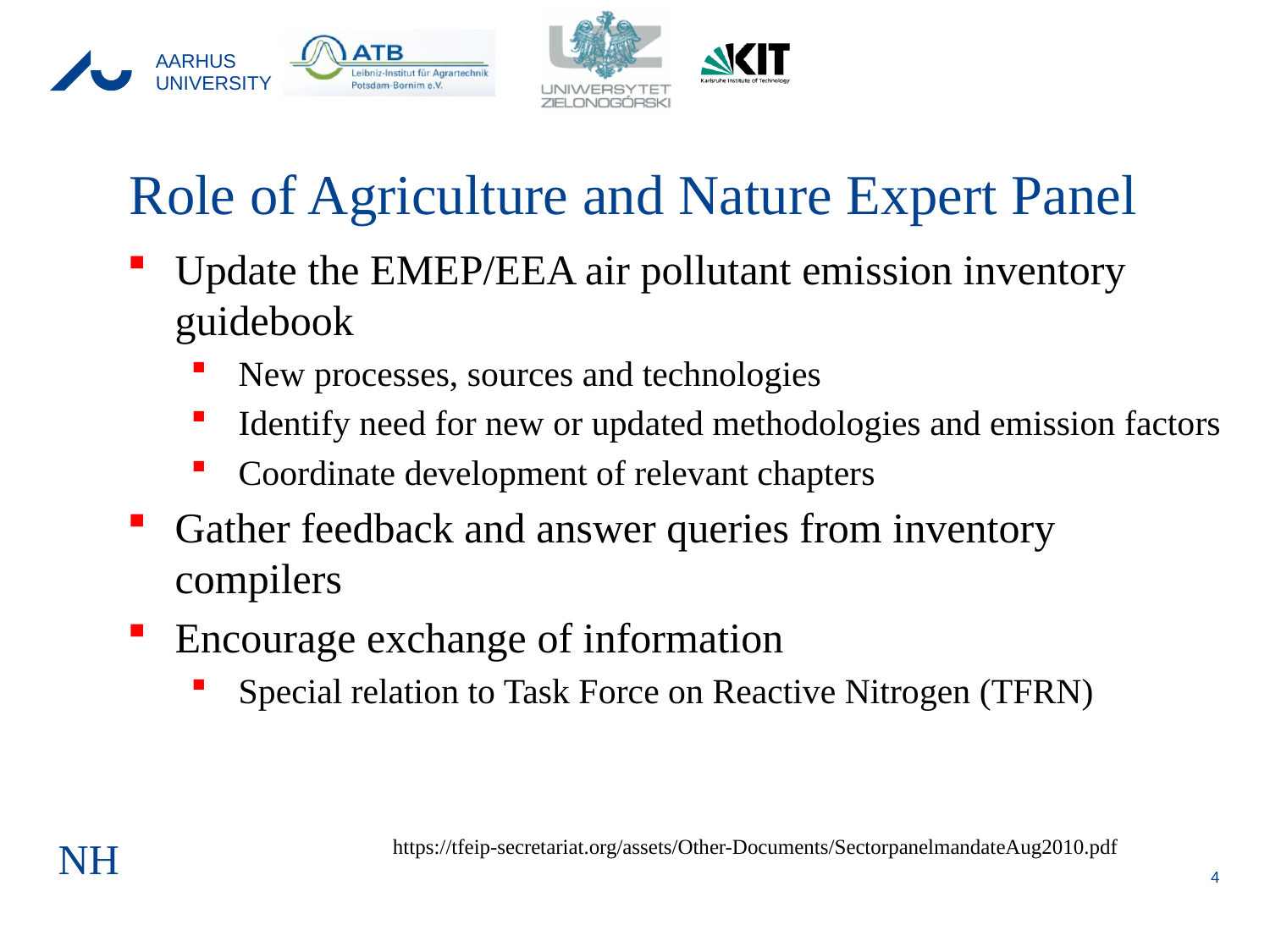

# Role of Agriculture and Nature Expert Panel
Update the EMEP/EEA air pollutant emission inventory guidebook
New processes, sources and technologies
Identify need for new or updated methodologies and emission factors
Coordinate development of relevant chapters
Gather feedback and answer queries from inventory compilers
Encourage exchange of information
Special relation to Task Force on Reactive Nitrogen (TFRN)

NH
https://tfeip-secretariat.org/assets/Other-Documents/SectorpanelmandateAug2010.pdf
4